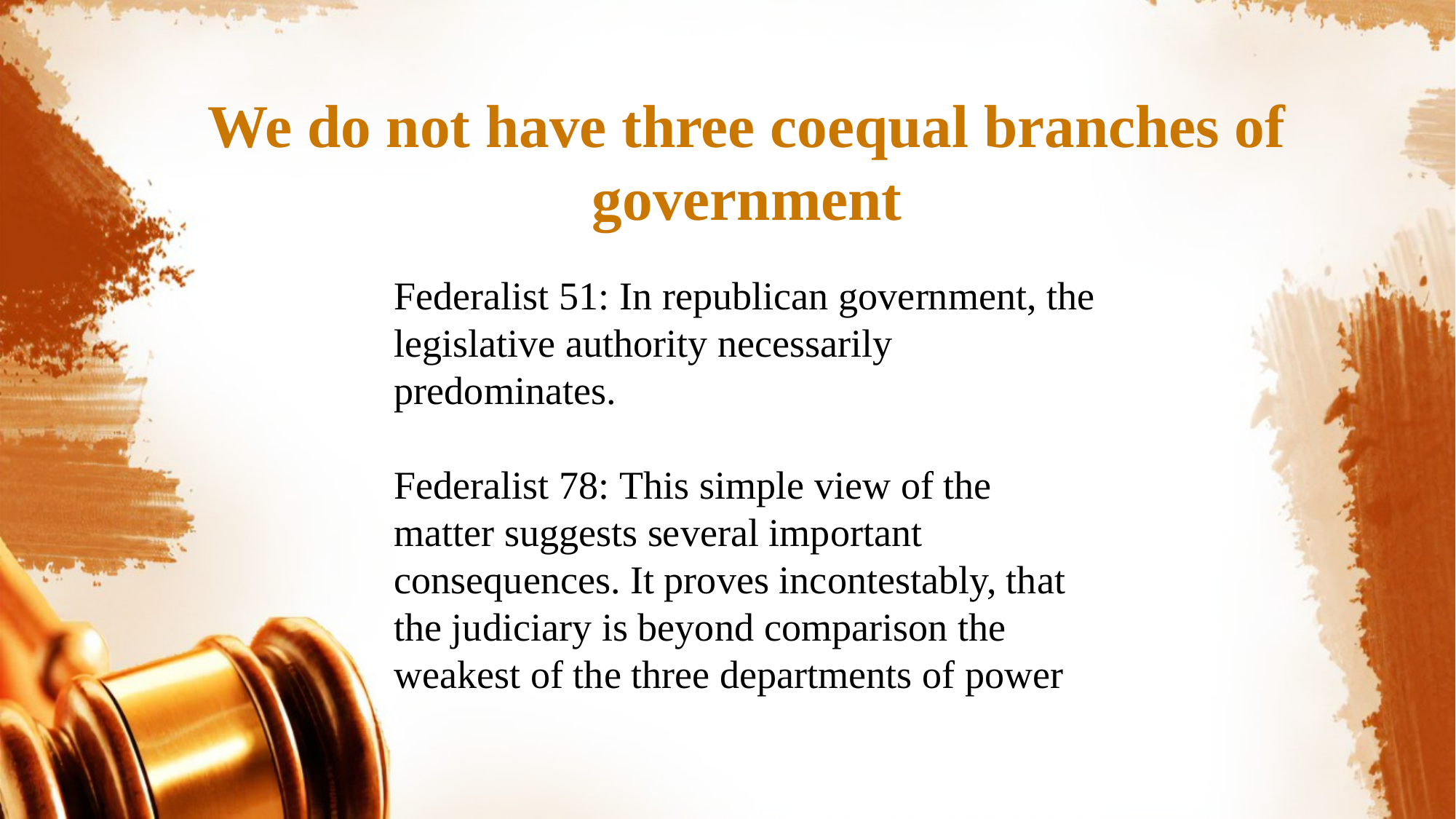

We do not have three coequal branches of government
Federalist 51: In republican government, the legislative authority necessarily predominates.

Federalist 78: This simple view of the matter suggests several important consequences. It proves incontestably, that the judiciary is beyond comparison the weakest of the three departments of power